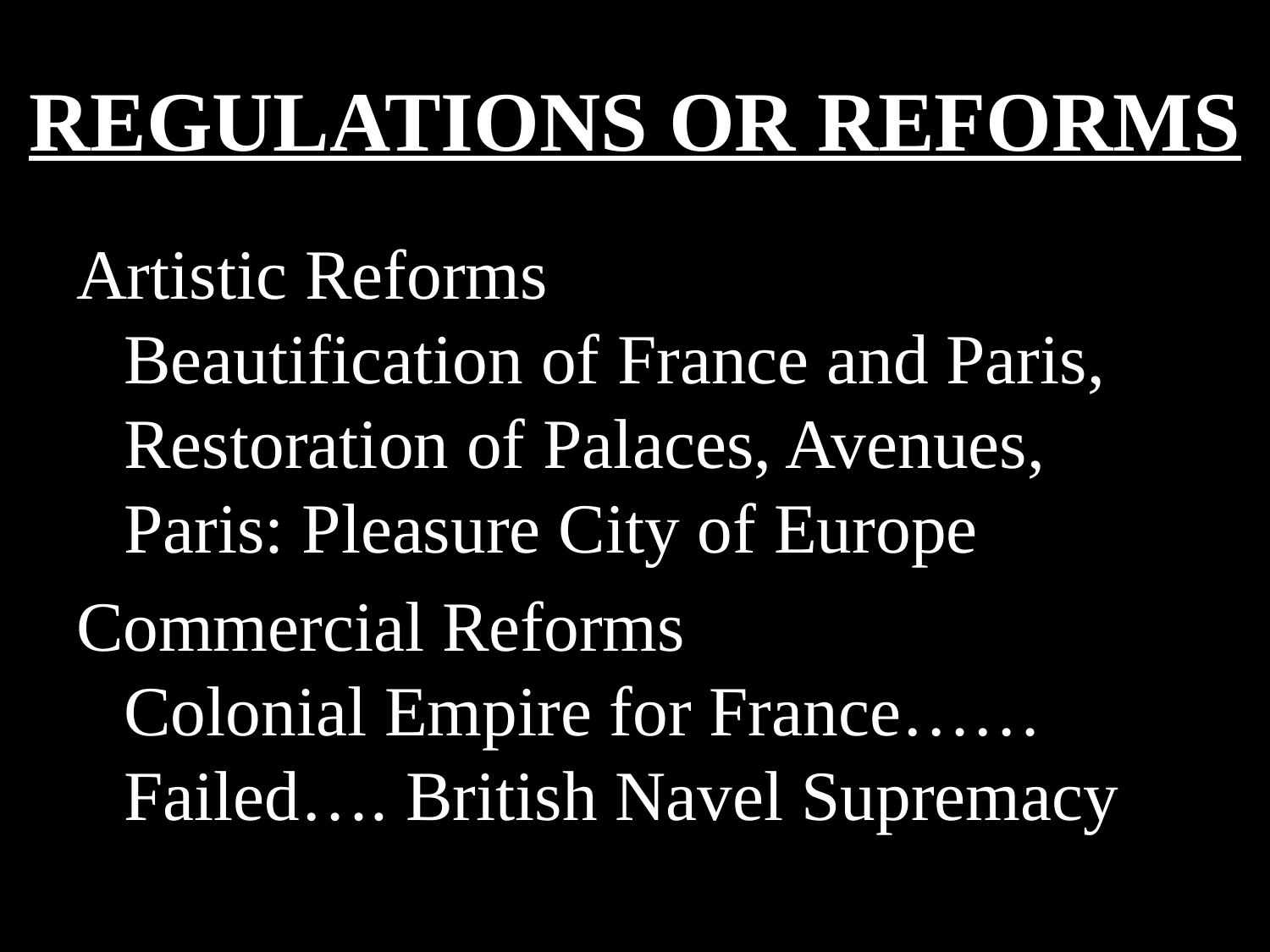

# REGULATIONS OR REFORMS
Artistic Reforms
Beautification of France and Paris, Restoration of Palaces, Avenues,
Paris: Pleasure City of Europe
Commercial Reforms
Colonial Empire for France…… Failed…. British Navel Supremacy